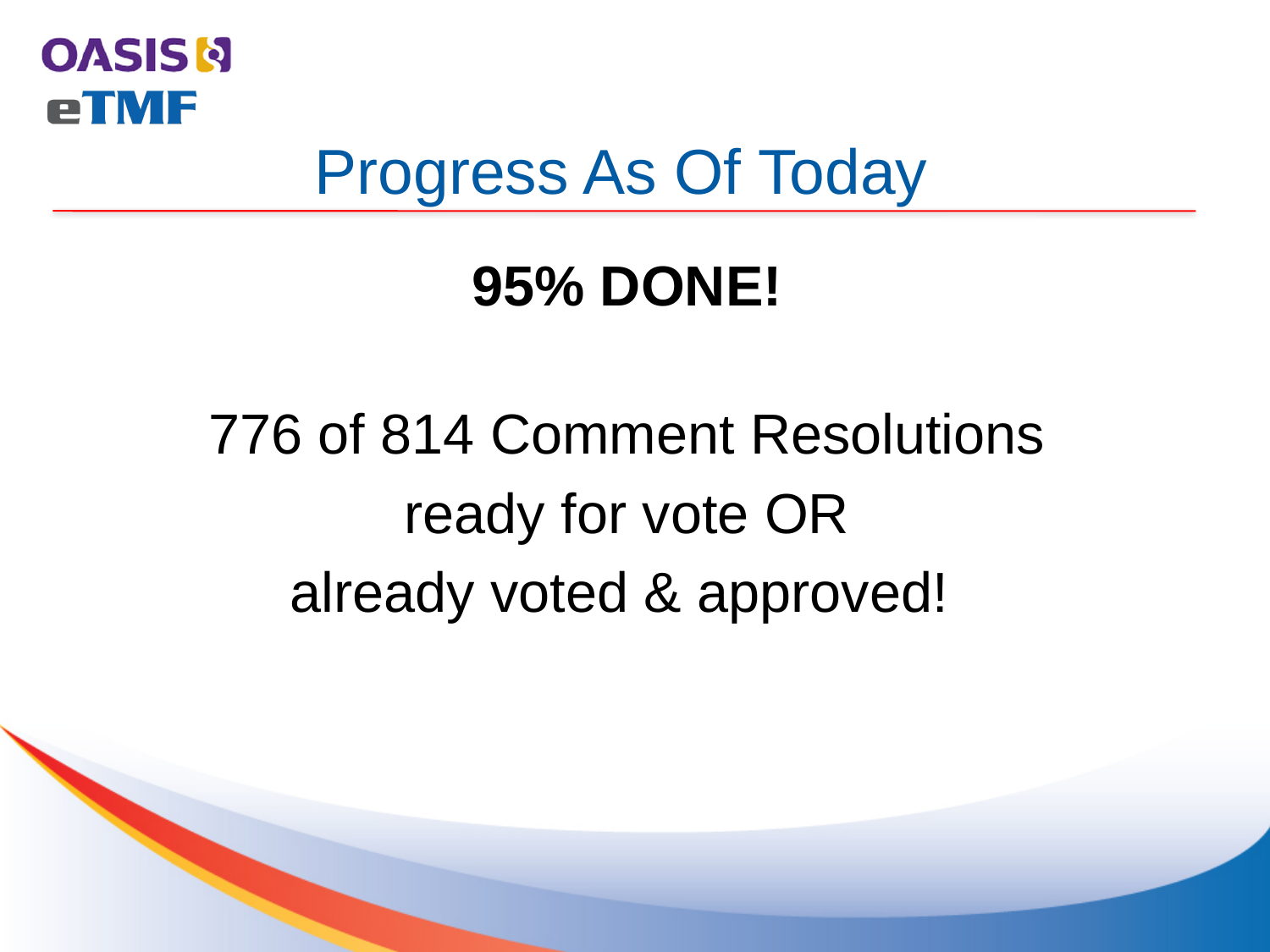

# Progress As Of Today
95% DONE!

776 of 814 Comment Resolutions
ready for vote OR
already voted & approved!